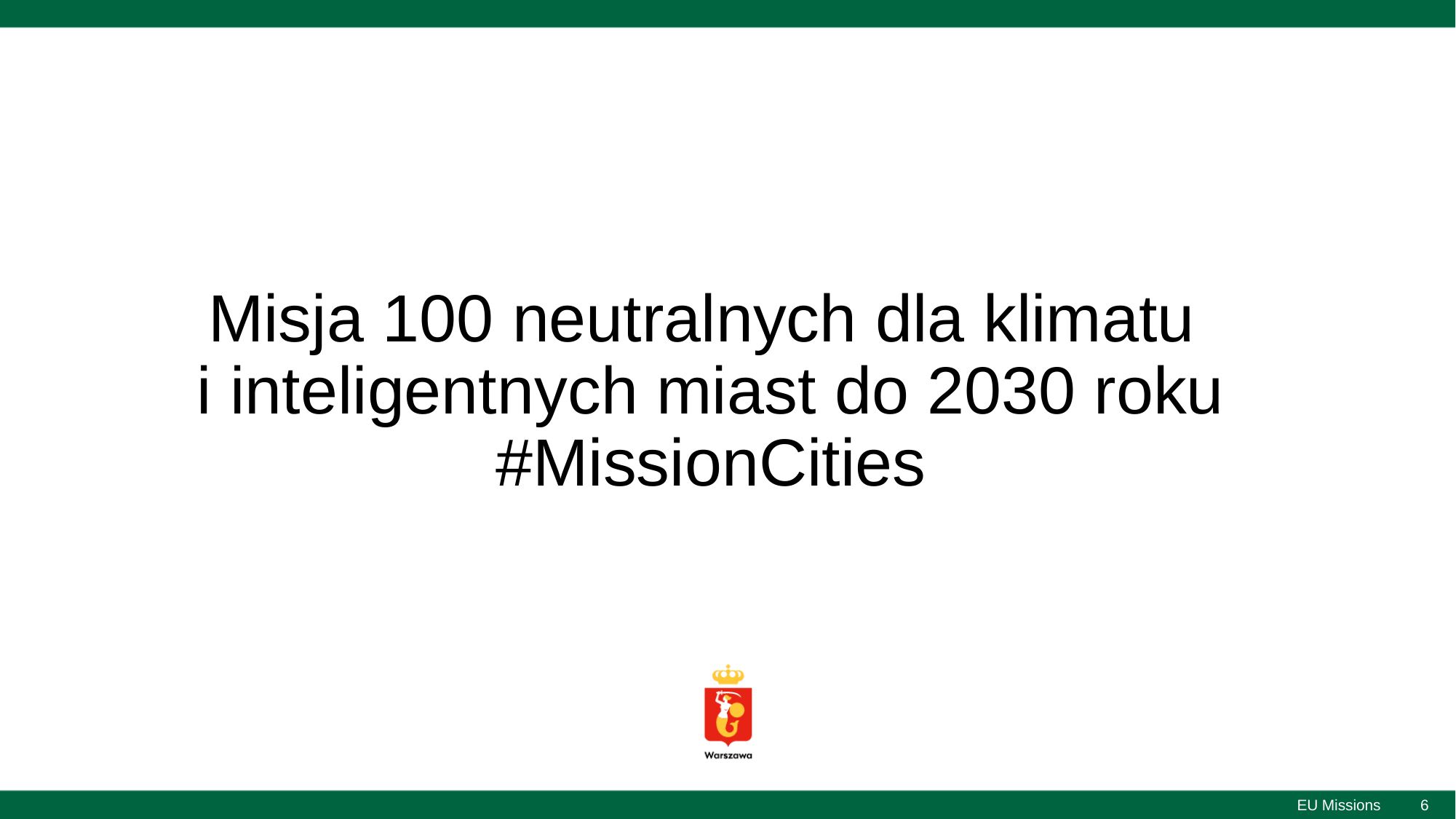

# Misja 100 neutralnych dla klimatu i inteligentnych miast do 2030 roku #MissionCities
EU Missions
6